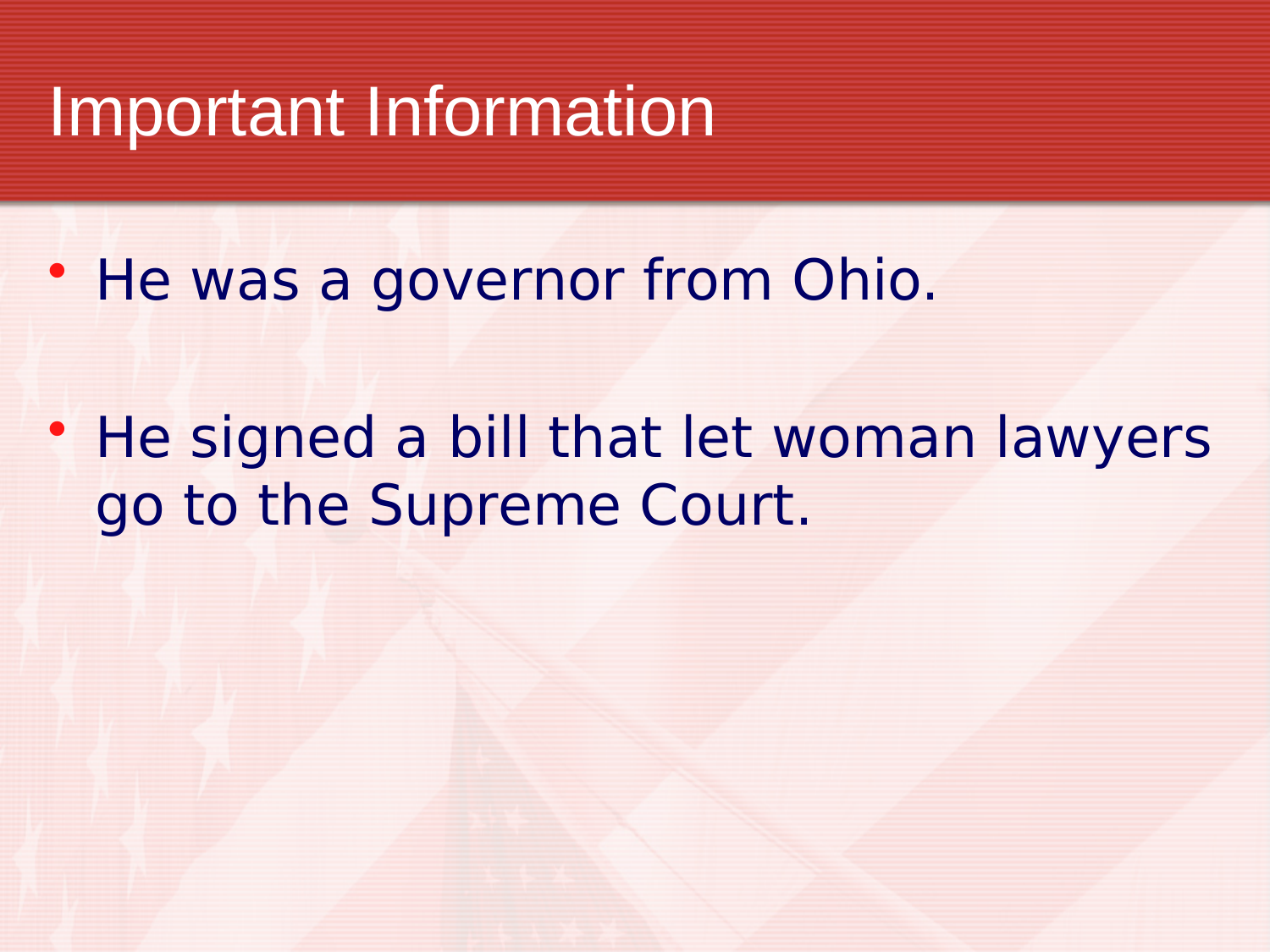

# Important Information
He was a governor from Ohio.

He signed a bill that let woman lawyers go to the Supreme Court.